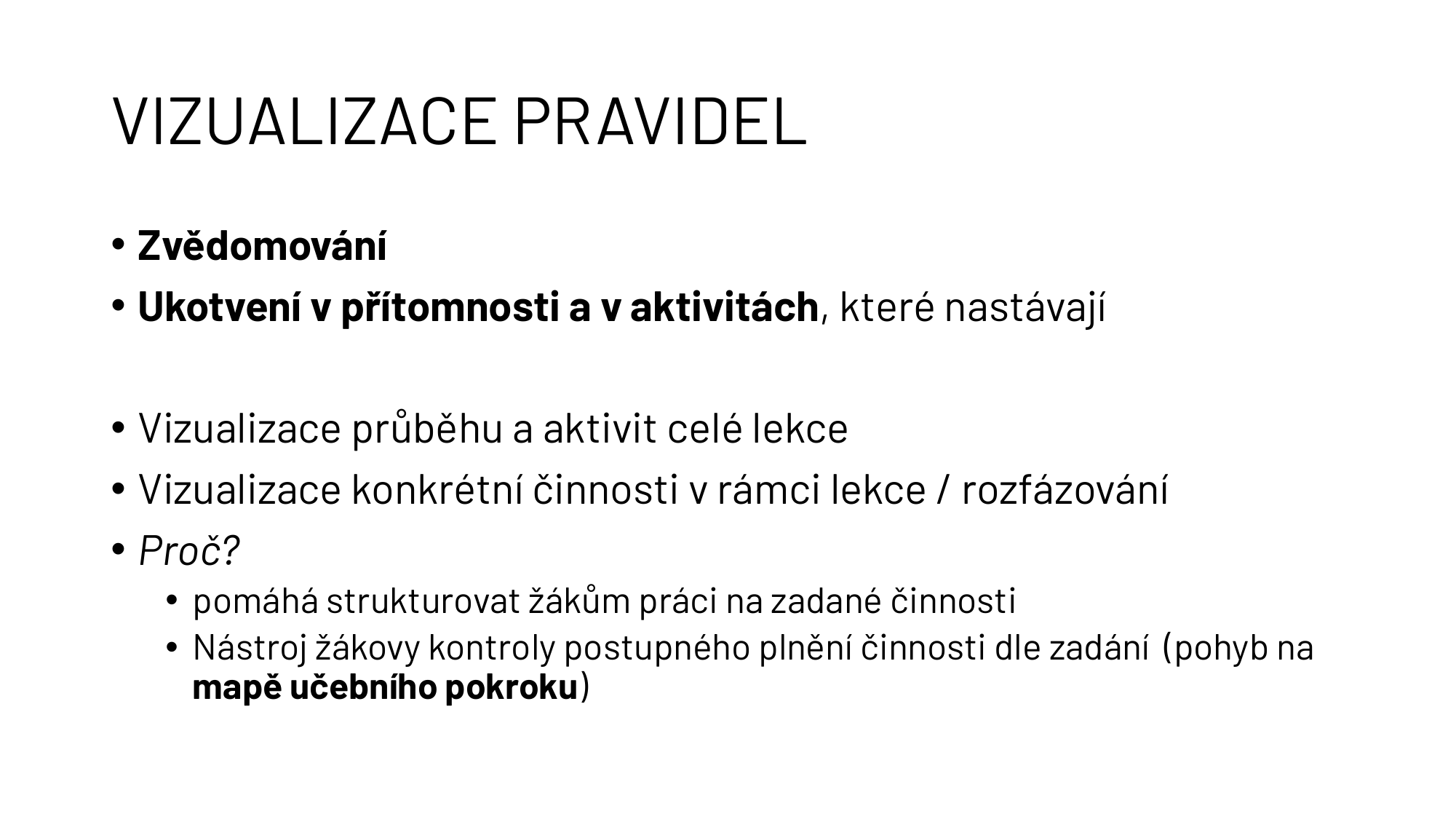

# Vizualizace pravidel
Zvědomování
Ukotvení v přítomnosti a v aktivitách, které nastávají

Vizualizace průběhu a aktivit celé lekce
Vizualizace konkrétní činnosti v rámci lekce / rozfázování
Proč?
pomáhá strukturovat žákům práci na zadané činnosti
Nástroj žákovy kontroly postupného plnění činnosti dle zadání  (pohyb na mapě učebního pokroku)